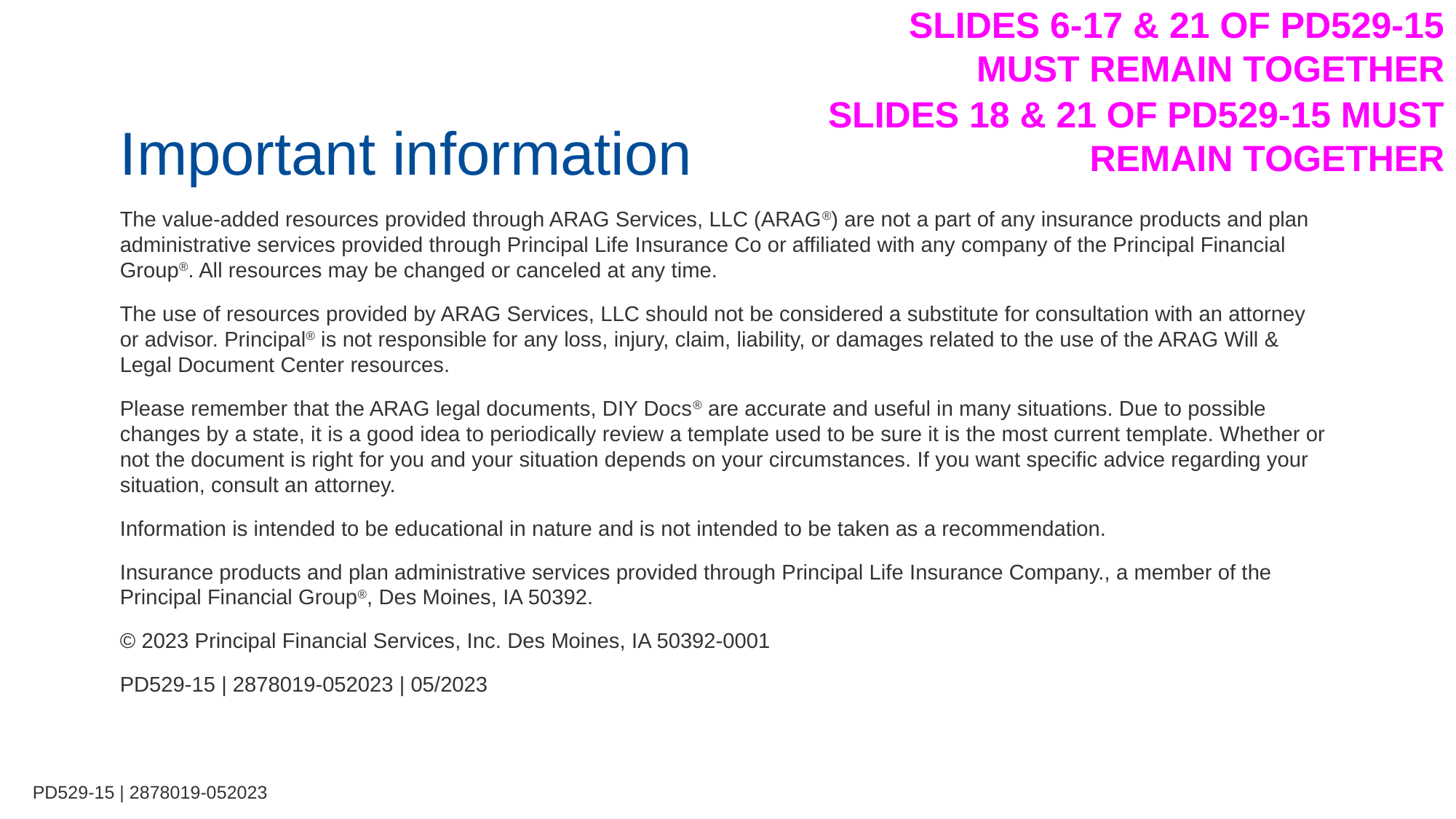

Slides 6-17 & 21 of PD529-15 must REMAIN together
Slides 18 & 21 of PD529-15 must REMAIN together
Important information
The value-added resources provided through ARAG Services, LLC (ARAG®) are not a part of any insurance products and plan administrative services provided through Principal Life Insurance Co or affiliated with any company of the Principal Financial Group®. All resources may be changed or canceled at any time.
The use of resources provided by ARAG Services, LLC should not be considered a substitute for consultation with an attorney or advisor. Principal® is not responsible for any loss, injury, claim, liability, or damages related to the use of the ARAG Will & Legal Document Center resources.
Please remember that the ARAG legal documents, DIY Docs® are accurate and useful in many situations. Due to possible changes by a state, it is a good idea to periodically review a template used to be sure it is the most current template. Whether or not the document is right for you and your situation depends on your circumstances. If you want specific advice regarding your situation, consult an attorney.
Information is intended to be educational in nature and is not intended to be taken as a recommendation.​
Insurance products and plan administrative services provided through Principal Life Insurance Company., a member of the Principal Financial Group®, Des Moines, IA 50392.
© 2023 Principal Financial Services, Inc. Des Moines, IA 50392-0001
PD529-15 | 2878019-052023 | 05/2023
PD529-15 | 2878019-052023